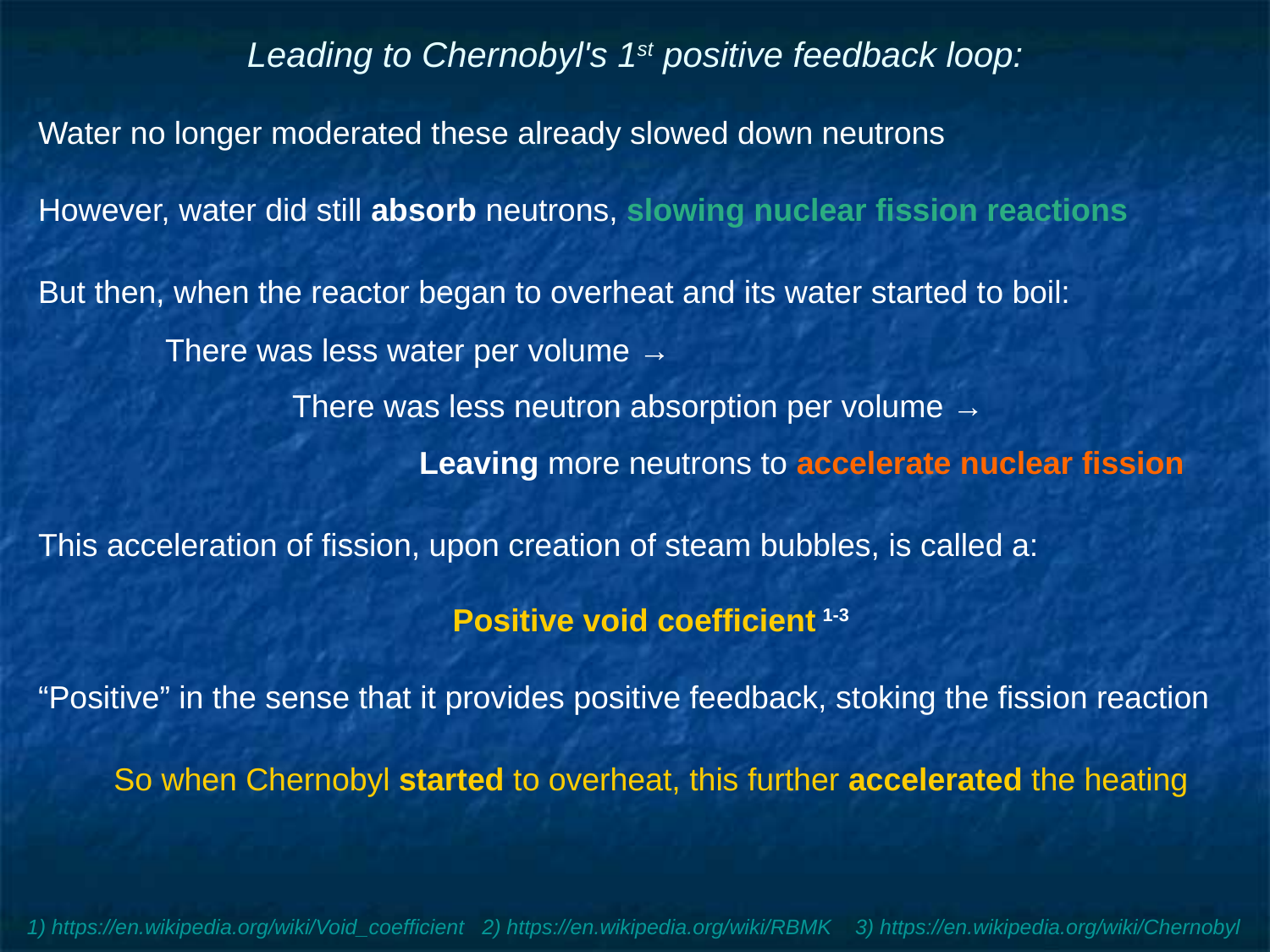

# Leading to Chernobyl's 1st positive feedback loop:
Water no longer moderated these already slowed down neutrons

However, water did still absorb neutrons, slowing nuclear fission reactions

But then, when the reactor began to overheat and its water started to boil:

	There was less water per volume →

		There was less neutron absorption per volume →

			Leaving more neutrons to accelerate nuclear fission

This acceleration of fission, upon creation of steam bubbles, is called a:

Positive void coefficient 1-3

“Positive” in the sense that it provides positive feedback, stoking the fission reaction

So when Chernobyl started to overheat, this further accelerated the heating
1) https://en.wikipedia.org/wiki/Void_coefficient   2) https://en.wikipedia.org/wiki/RBMK    3) https://en.wikipedia.org/wiki/Chernobyl